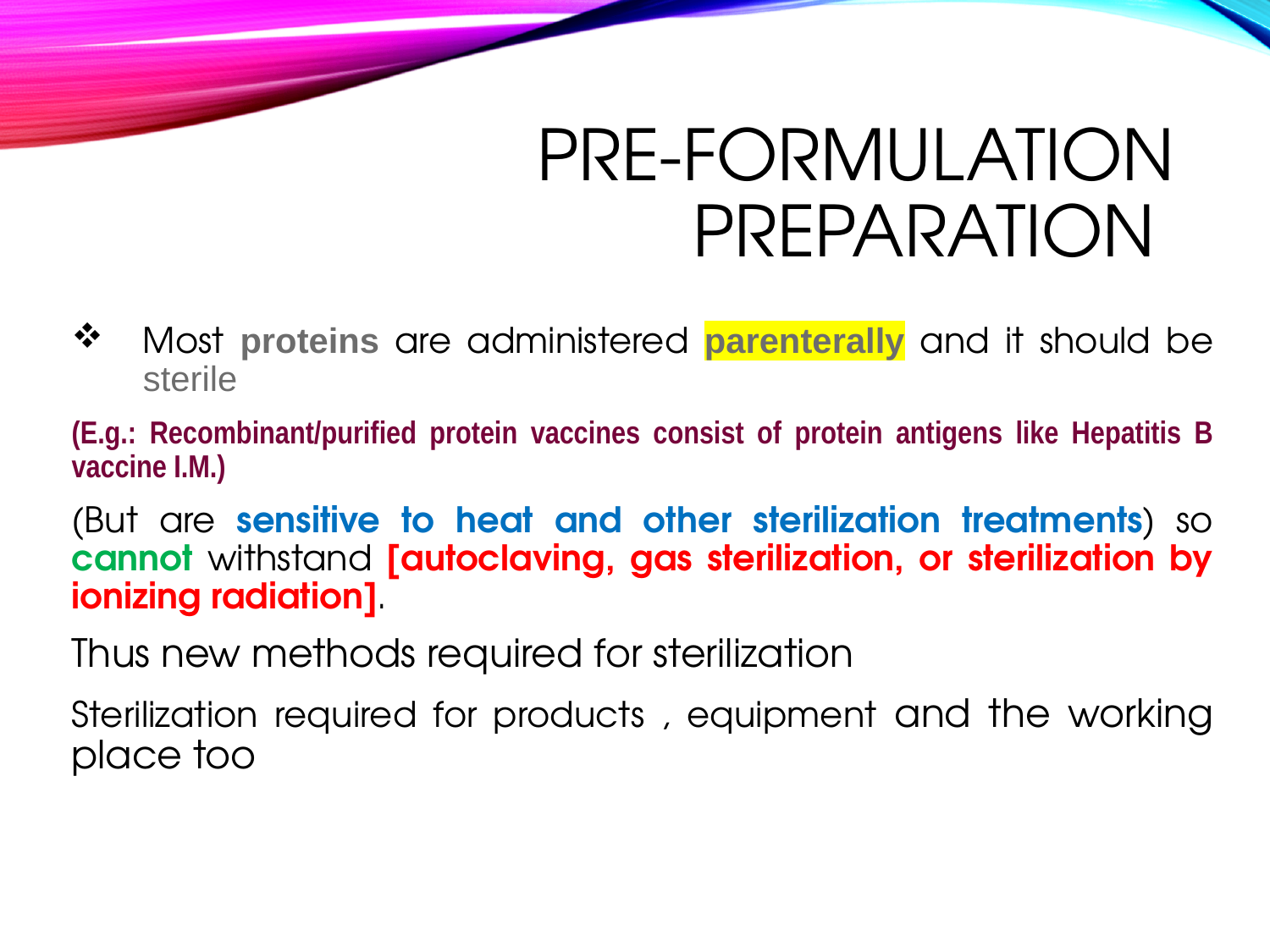

# Pre-formulation preparation
Most proteins are administered parenterally and it should be sterile
(E.g.: Recombinant/purified protein vaccines consist of protein antigens like Hepatitis B vaccine I.M.)
(But are sensitive to heat and other sterilization treatments) so cannot withstand [autoclaving, gas sterilization, or sterilization by ionizing radiation].
Thus new methods required for sterilization
Sterilization required for products , equipment and the working place too